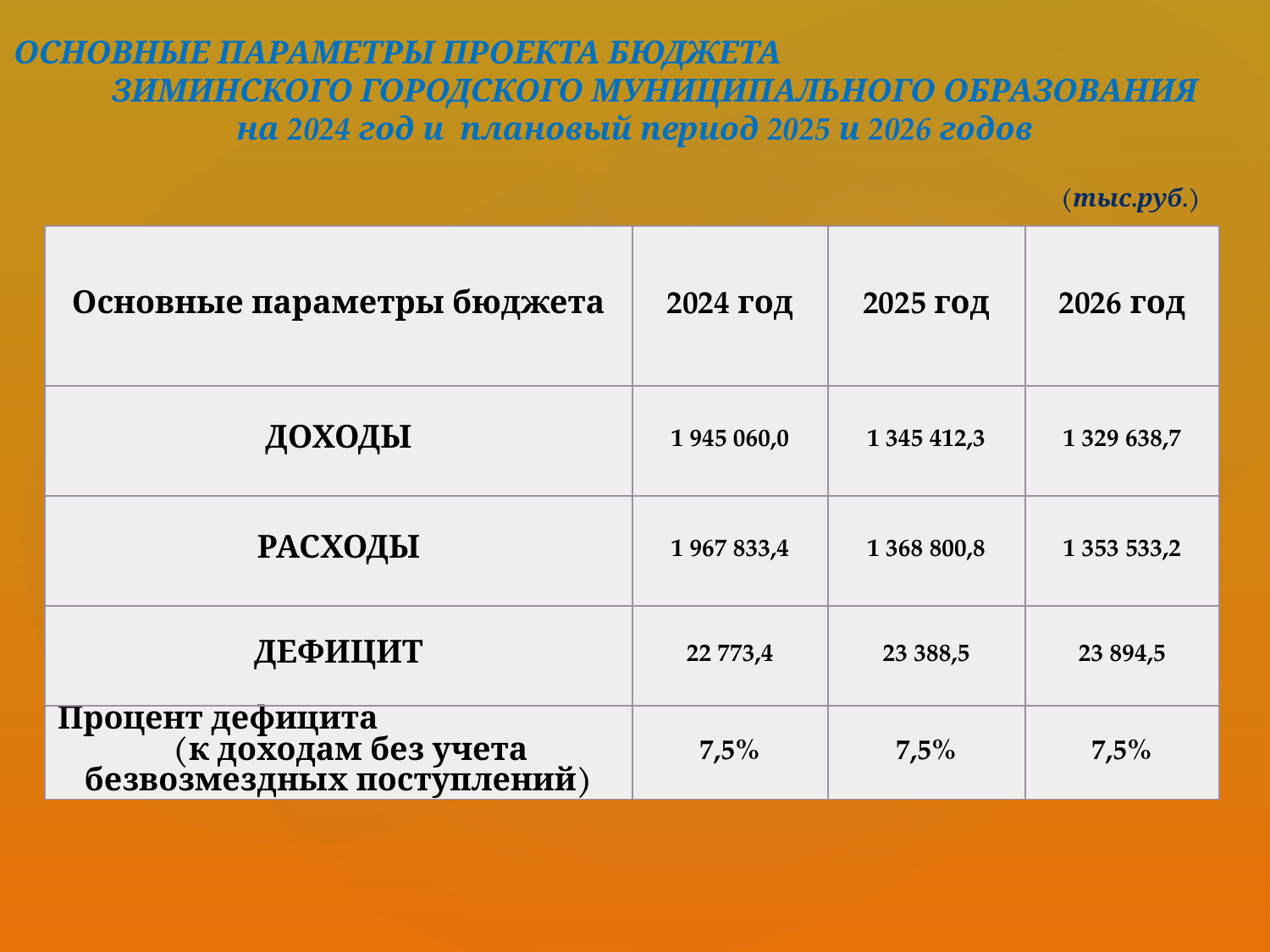

ОСНОВНЫЕ ПАРАМЕТРЫ ПРОЕКТА БЮДЖЕТА                                                                 ЗИМИНСКОГО ГОРОДСКОГО МУНИЦИПАЛЬНОГО ОБРАЗОВАНИЯ
на 2024 год и  плановый период 2025 и 2026 годов
     (тыс.руб.)
| Основные параметры бюджета | 2024 год | 2025 год | 2026 год |
| --- | --- | --- | --- |
| ДОХОДЫ | 1 945 060,0 | 1 345 412,3 | 1 329 638,7 |
| РАСХОДЫ | 1 967 833,4 | 1 368 800,8 | 1 353 533,2 |
| ДЕФИЦИТ | 22 773,4 | 23 388,5 | 23 894,5 |
| Процент дефицита (к доходам без учета безвозмездных поступлений) | 7,5% | 7,5% | 7,5% |